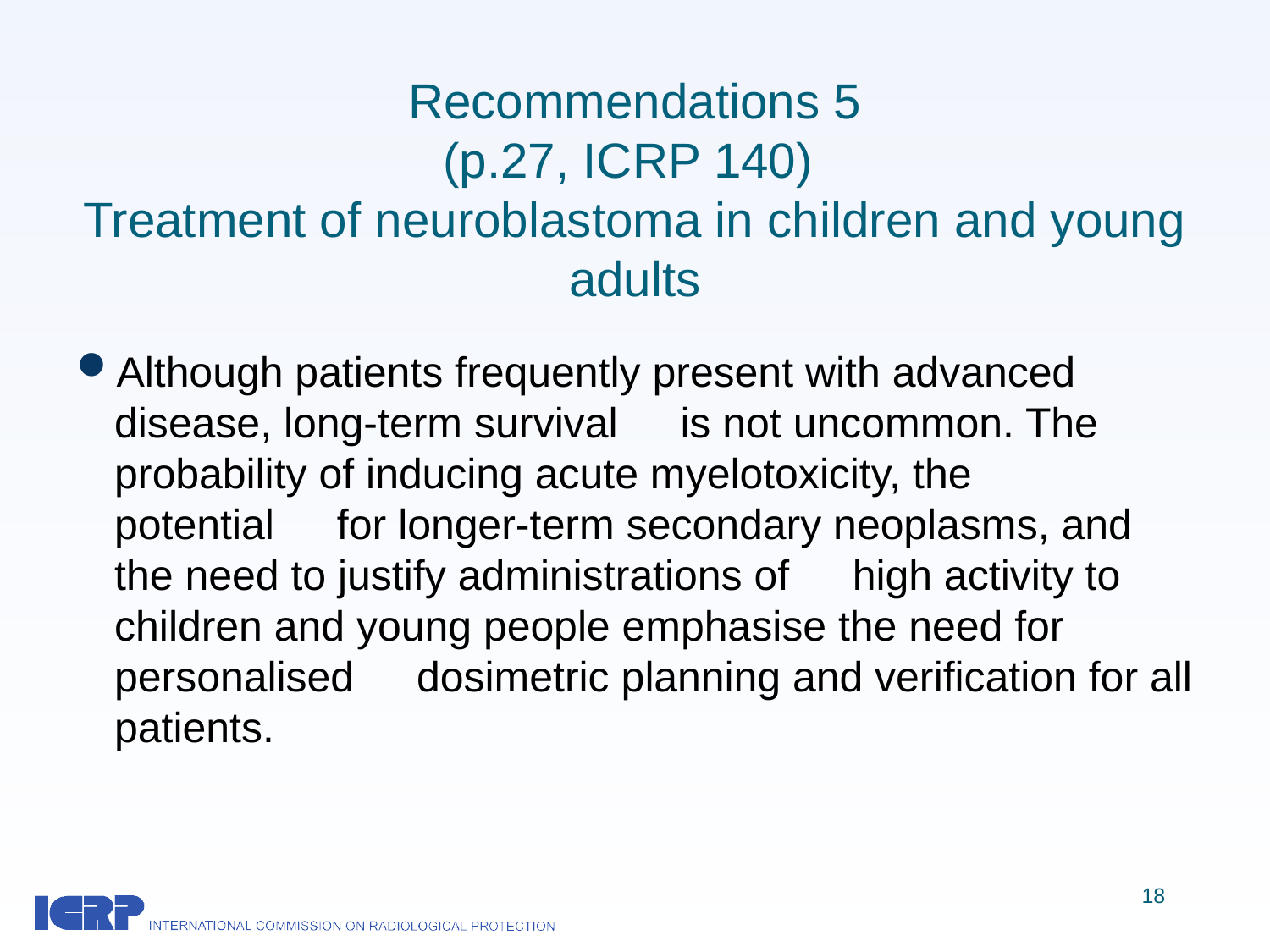

# Recommendations 5 (p.27, ICRP 140) Treatment of neuroblastoma in children and young adults
Although patients frequently present with advanced disease, long-term survival　is not uncommon. The probability of inducing acute myelotoxicity, the potential　for longer-term secondary neoplasms, and the need to justify administrations of　high activity to children and young people emphasise the need for personalised　dosimetric planning and verification for all patients.
18